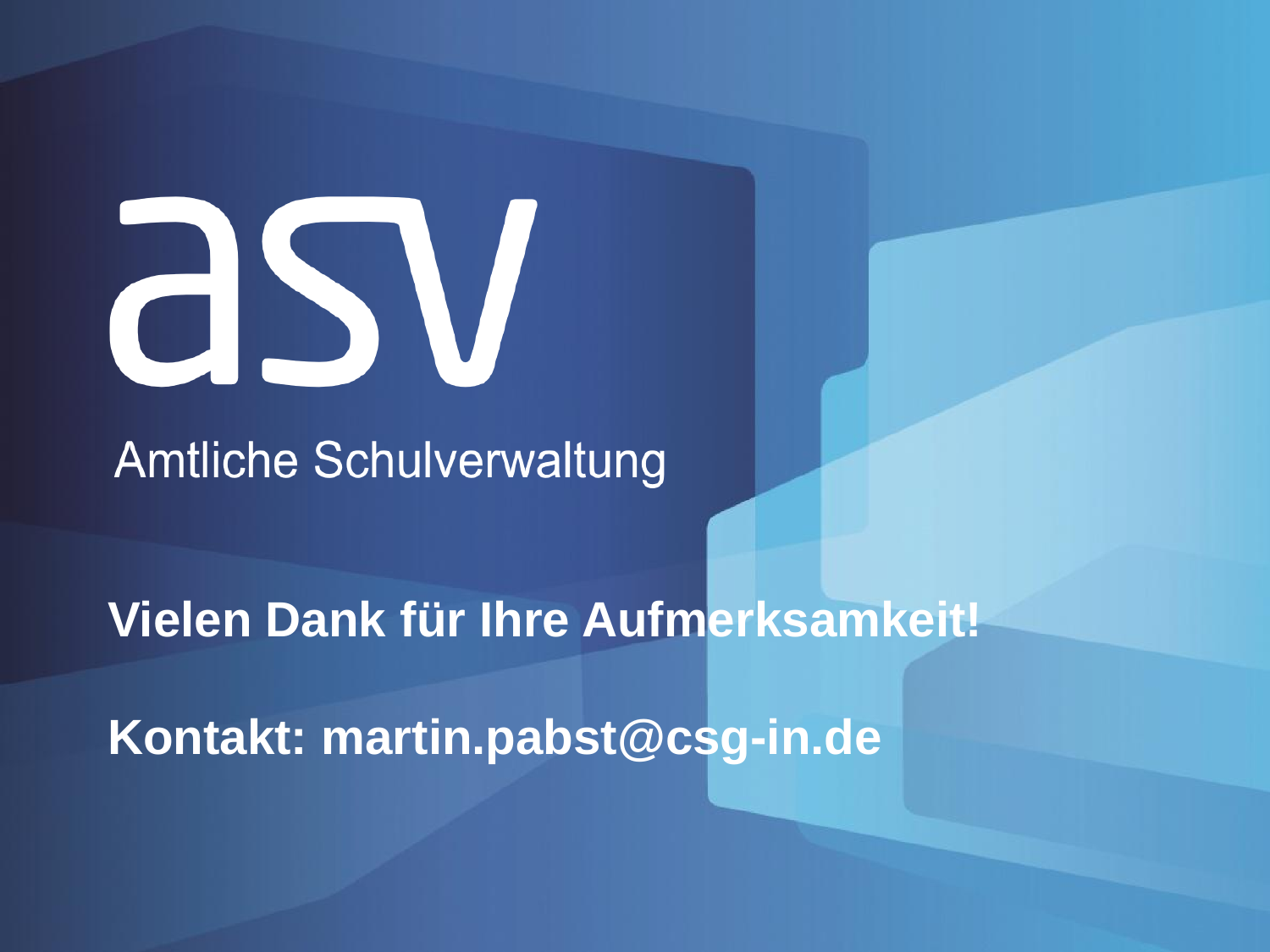

# Vielen Dank für Ihre Aufmerksamkeit! Kontakt: martin.pabst@csg-in.de